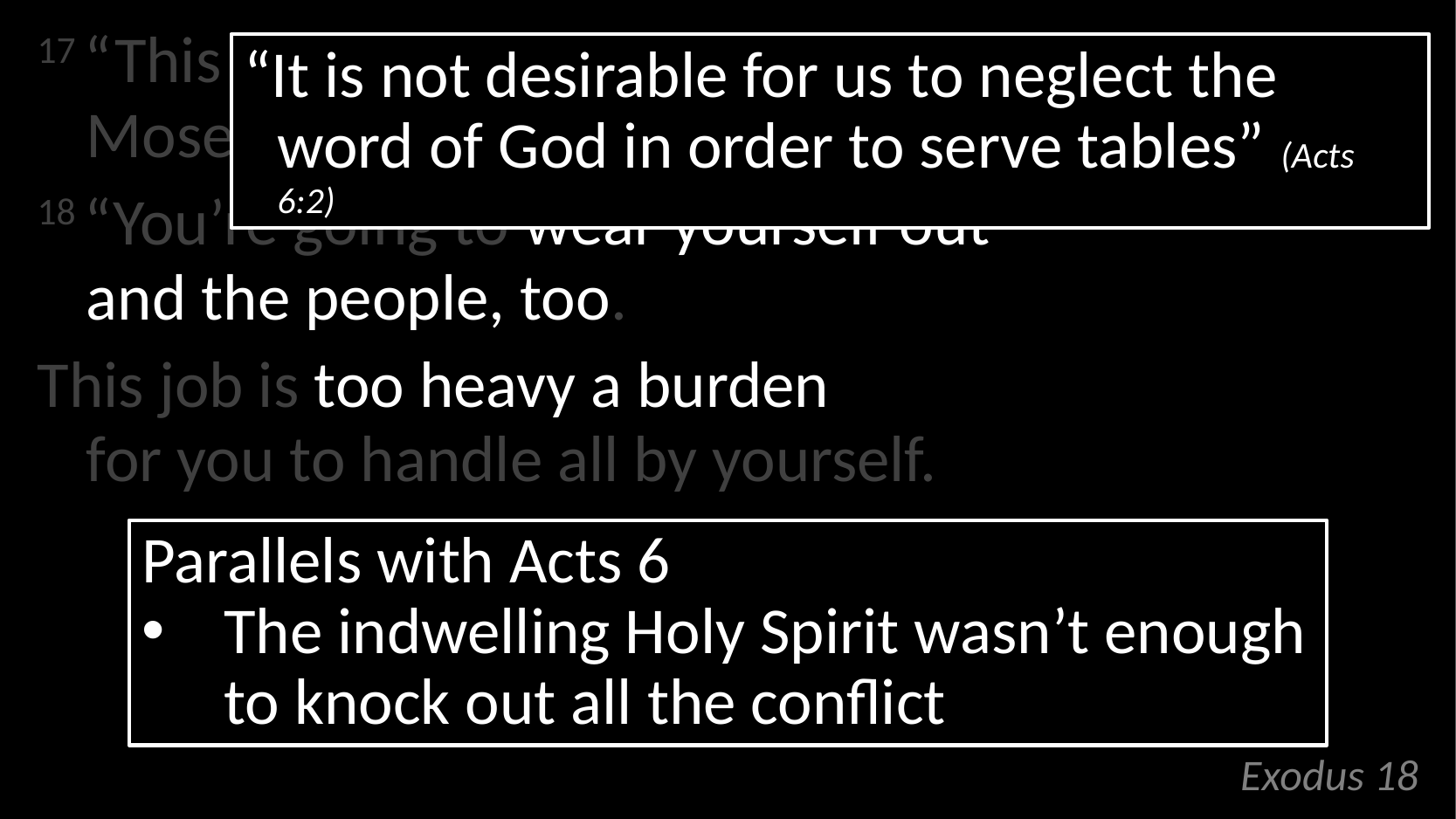

17 “This is not good!”
Moses’ father-in-law exclaimed.
18 “You’re going to wear yourself out—
and the people, too.
This job is too heavy a burden
for you to handle all by yourself.
“It is not desirable for us to neglect the word of God in order to serve tables” (Acts 6:2)
Parallels with Acts 6
The indwelling Holy Spirit wasn’t enough to knock out all the conflict
# Exodus 18